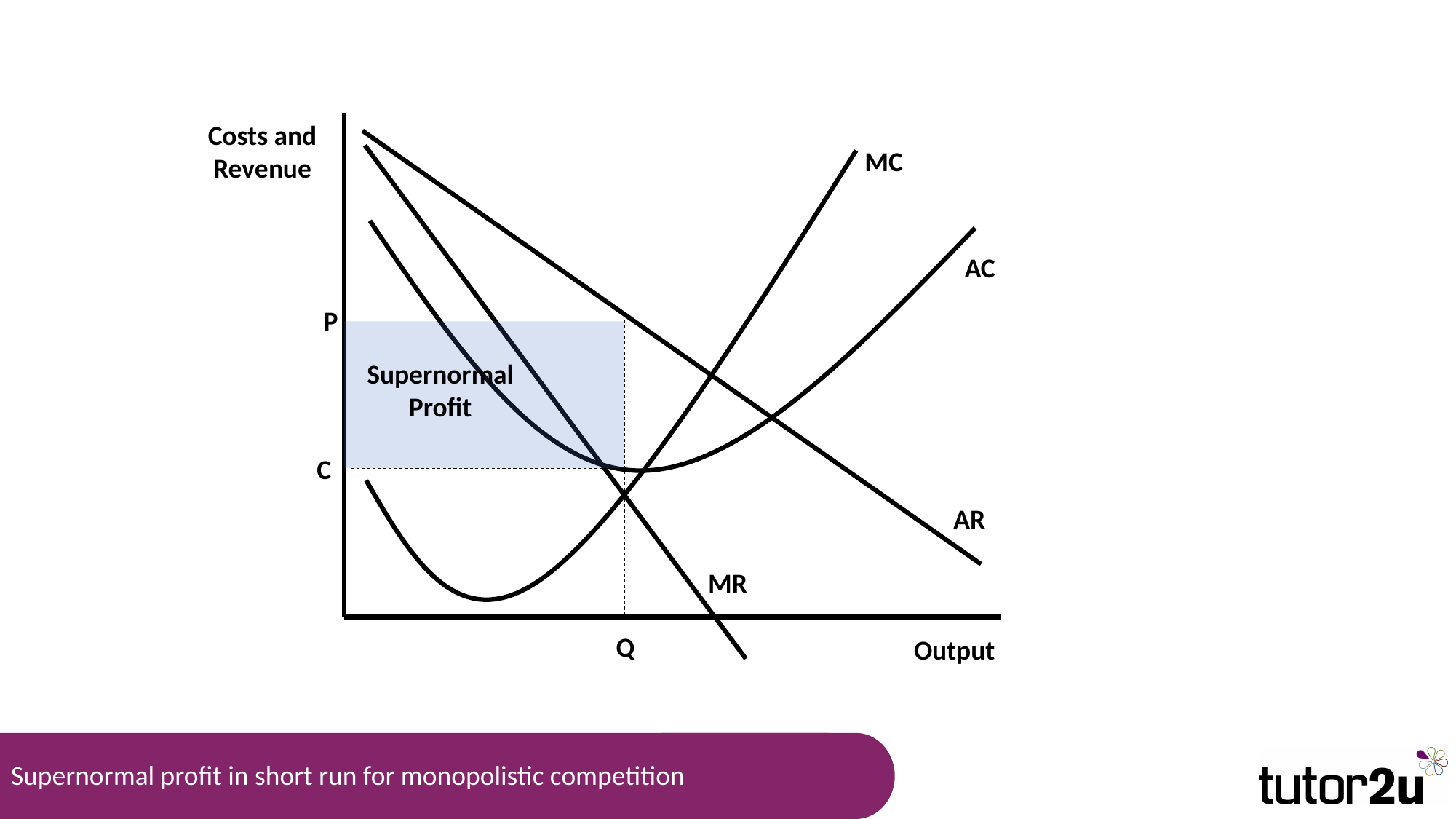

Costs and Revenue
MC

AC
P

Supernormal Profit
C
AR
MR
Q
Output
# Supernormal profit in short run for monopolistic competition